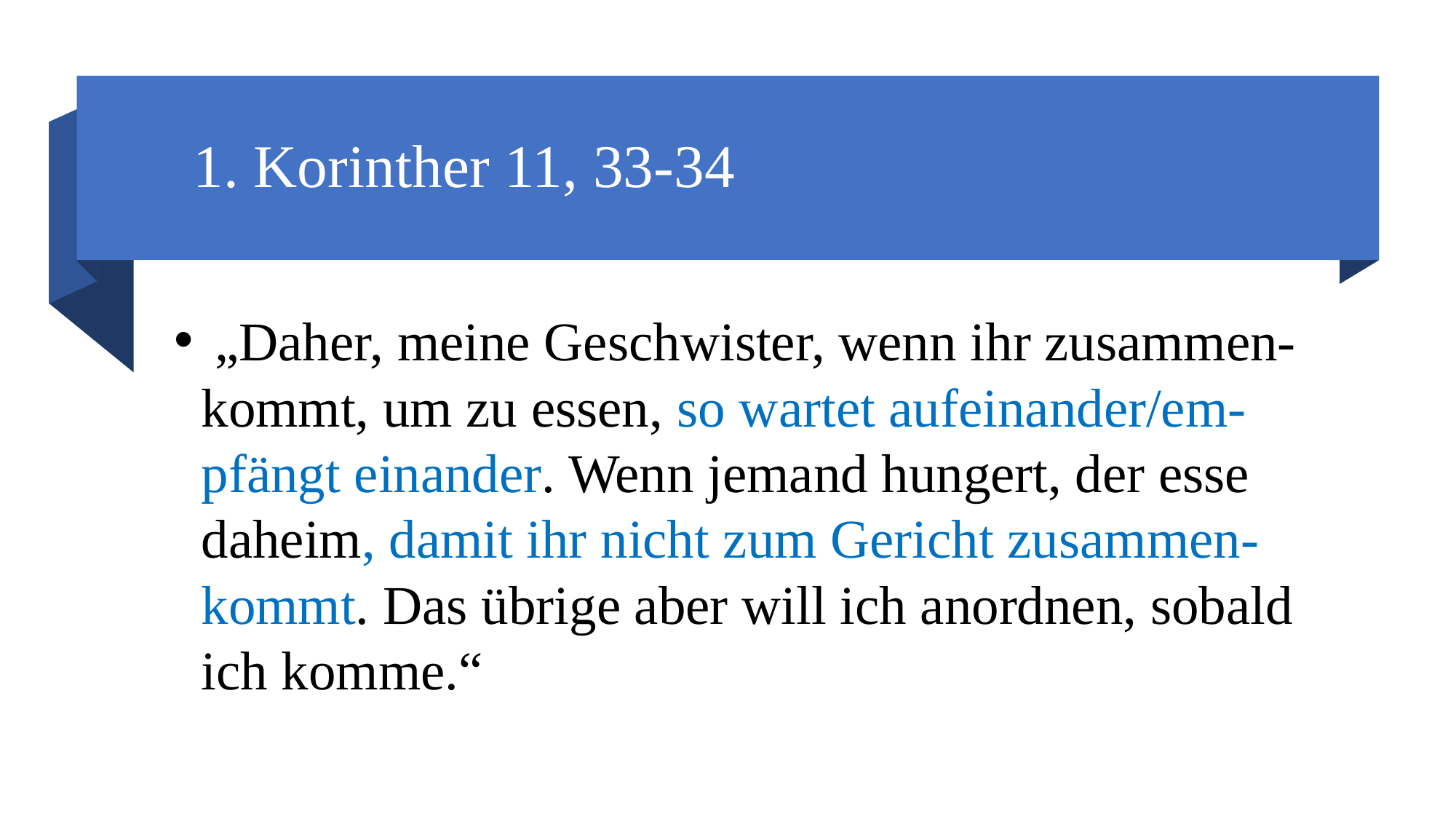

# 1. Korinther 11, 33-34

 „Daher, meine Geschwister, wenn ihr zusammen-kommt, um zu essen, so wartet aufeinander/em-pfängt einander. Wenn jemand hungert, der esse daheim, damit ihr nicht zum Gericht zusammen-kommt. Das übrige aber will ich anordnen, sobald ich komme.“